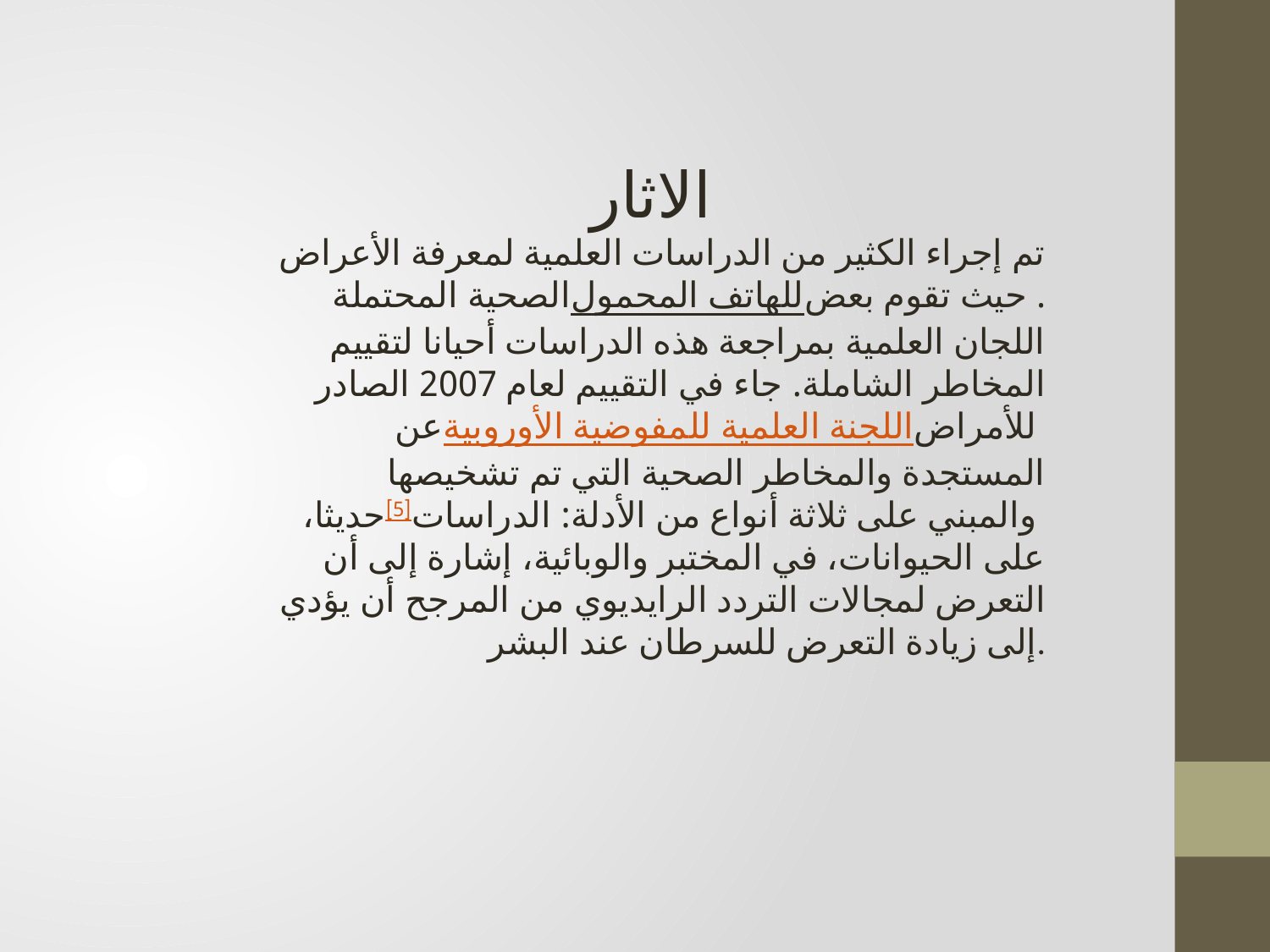

الاثار
تم إجراء الكثير من الدراسات العلمية لمعرفة الأعراض الصحية المحتملة للهاتف المحمول. حيث تقوم بعض اللجان العلمية بمراجعة هذه الدراسات أحيانا لتقييم المخاطر الشاملة. جاء في التقييم لعام 2007 الصادر عن اللجنة العلمية للمفوضية الأوروبية للأمراض المستجدة والمخاطر الصحية التي تم تشخيصها حديثا،[5] والمبني على ثلاثة أنواع من الأدلة: الدراسات على الحيوانات، في المختبر والوبائية، إشارة إلى أن التعرض لمجالات التردد الرايديوي من المرجح أن يؤدي إلى زيادة التعرض للسرطان عند البشر.